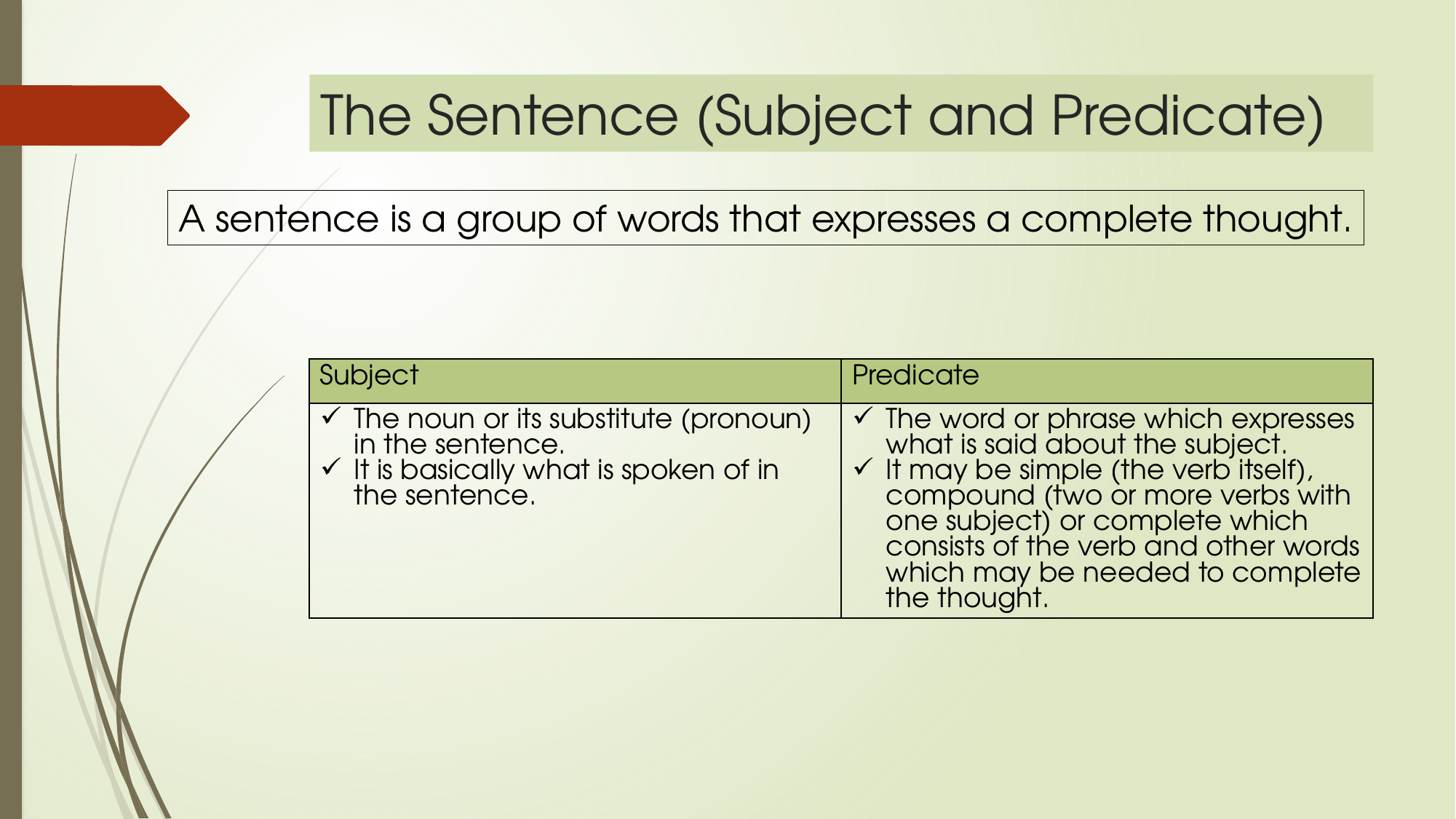

# The Sentence (Subject and Predicate)
A sentence is a group of words that expresses a complete thought.
| Subject | Predicate |
| --- | --- |
| The noun or its substitute (pronoun) in the sentence. It is basically what is spoken of in the sentence. | The word or phrase which expresses what is said about the subject. It may be simple (the verb itself), compound (two or more verbs with one subject) or complete which consists of the verb and other words which may be needed to complete the thought. |